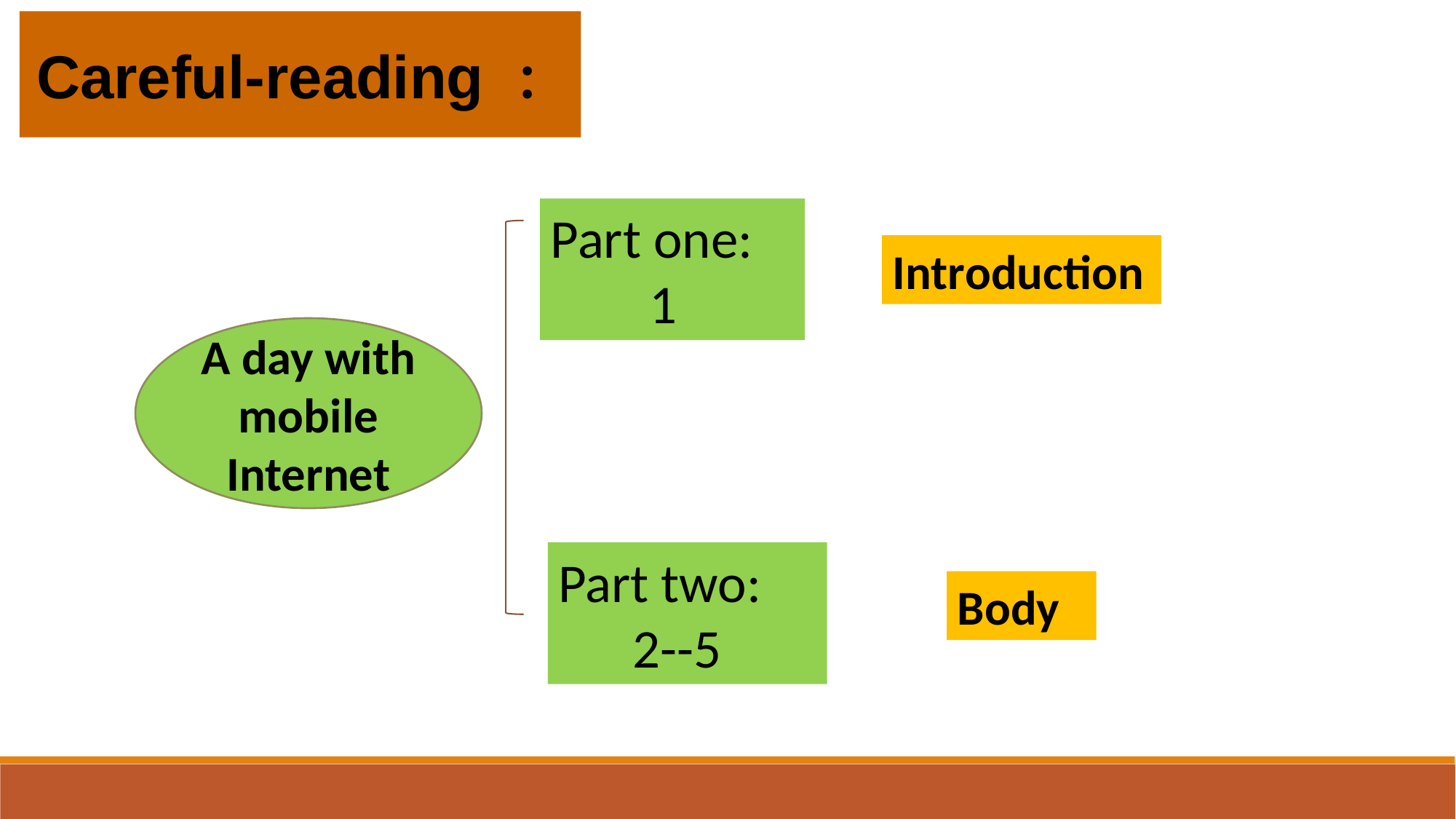

Careful-reading ：
Part one:
        1

Introduction
A day with mobile Internet
Part two:
      2--5
Body